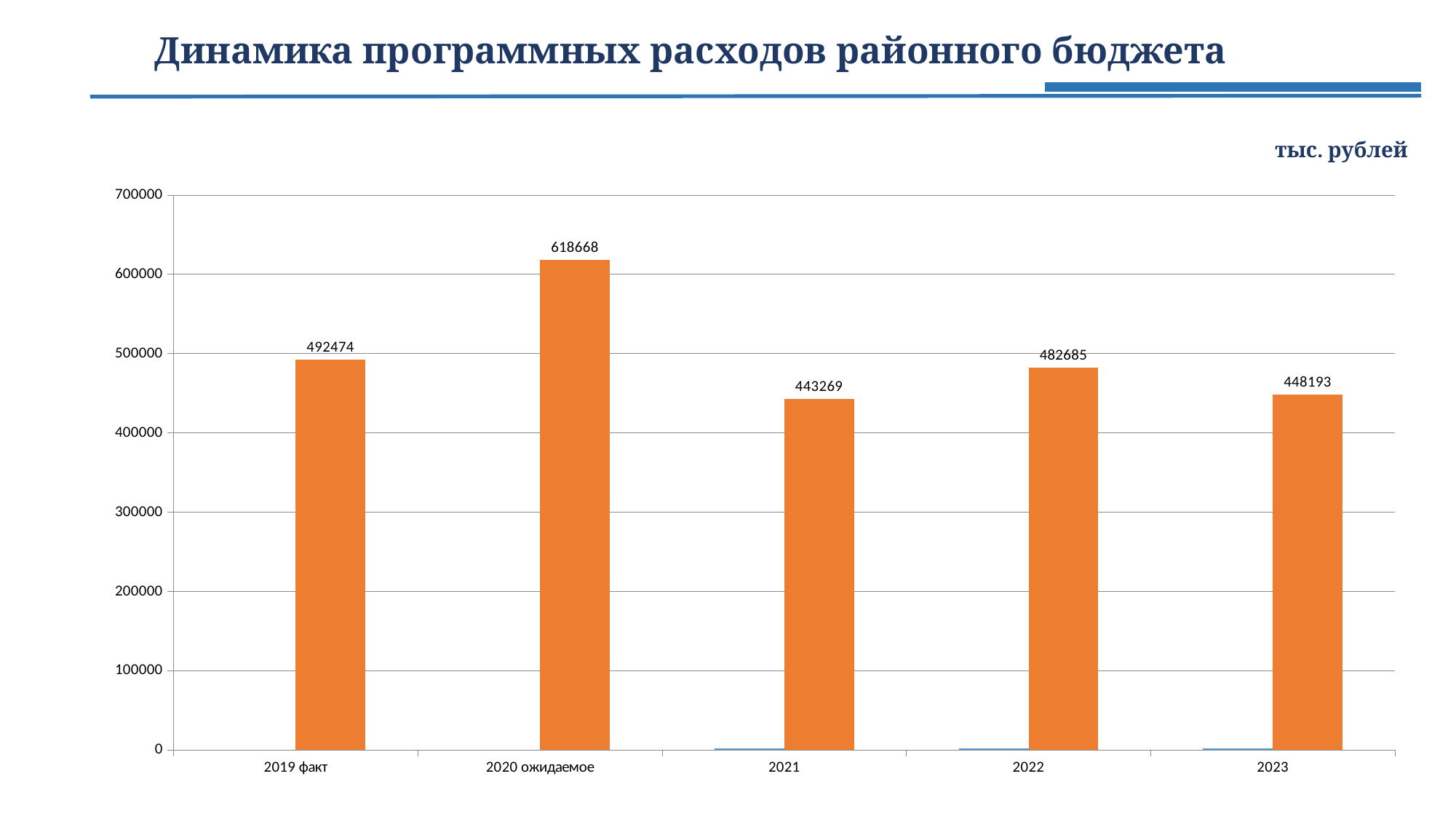

# Динамика программных расходов районного бюджета
тыс. рублей

### Chart

| Category |  |  |
|---|---|---|
| 2019 факт | 0.0 | 492474.0 |
| 2020 ожидаемое | 0.0 | 618668.0 |
| 2021 | 2021.0 | 443269.0 |
| 2022 | 2022.0 | 482685.0 |
| 2023 | 2023.0 | 448193.0 |